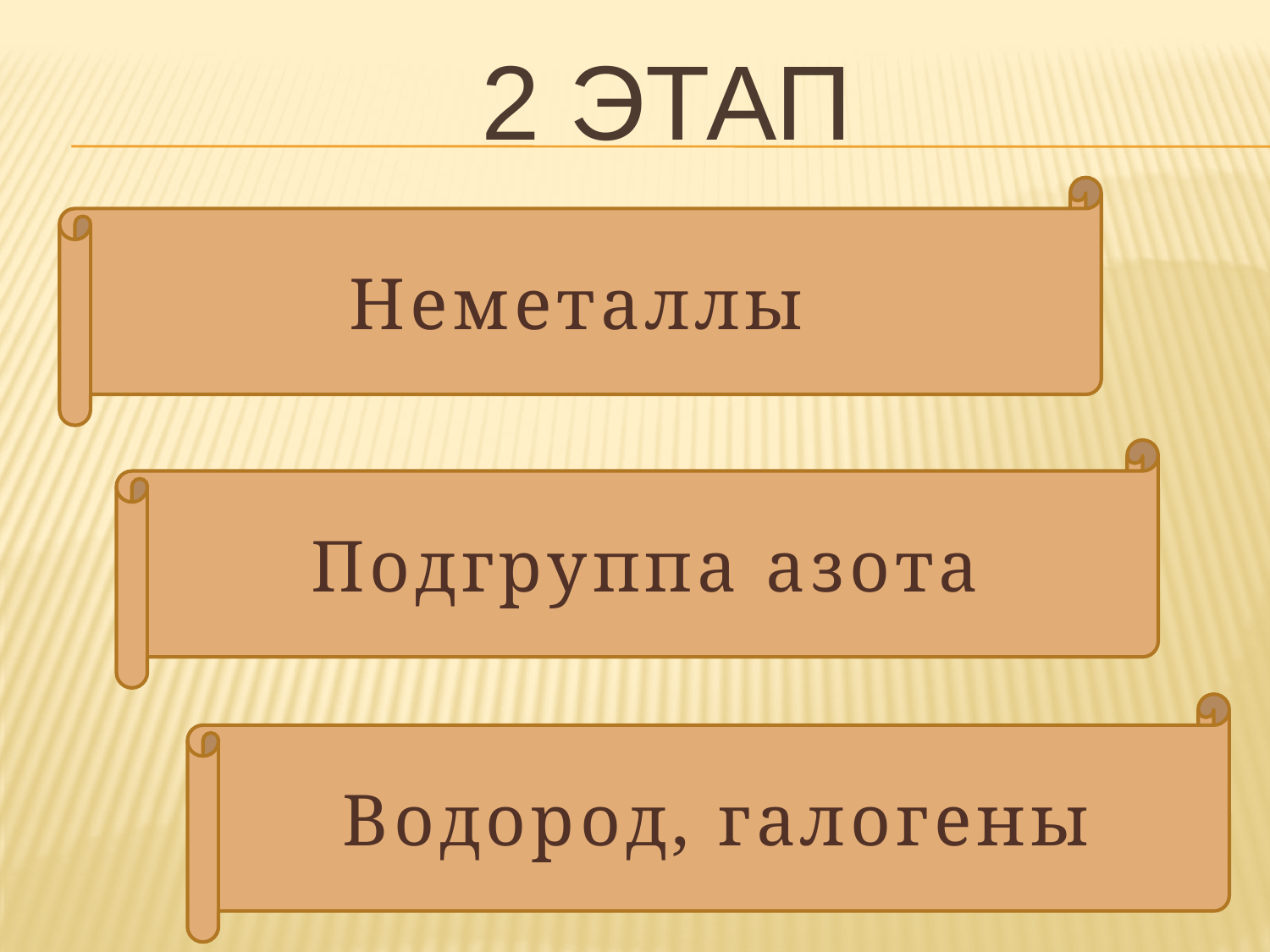

# 2 этап
Неметаллы
Подгруппа азота
Водород, галогены